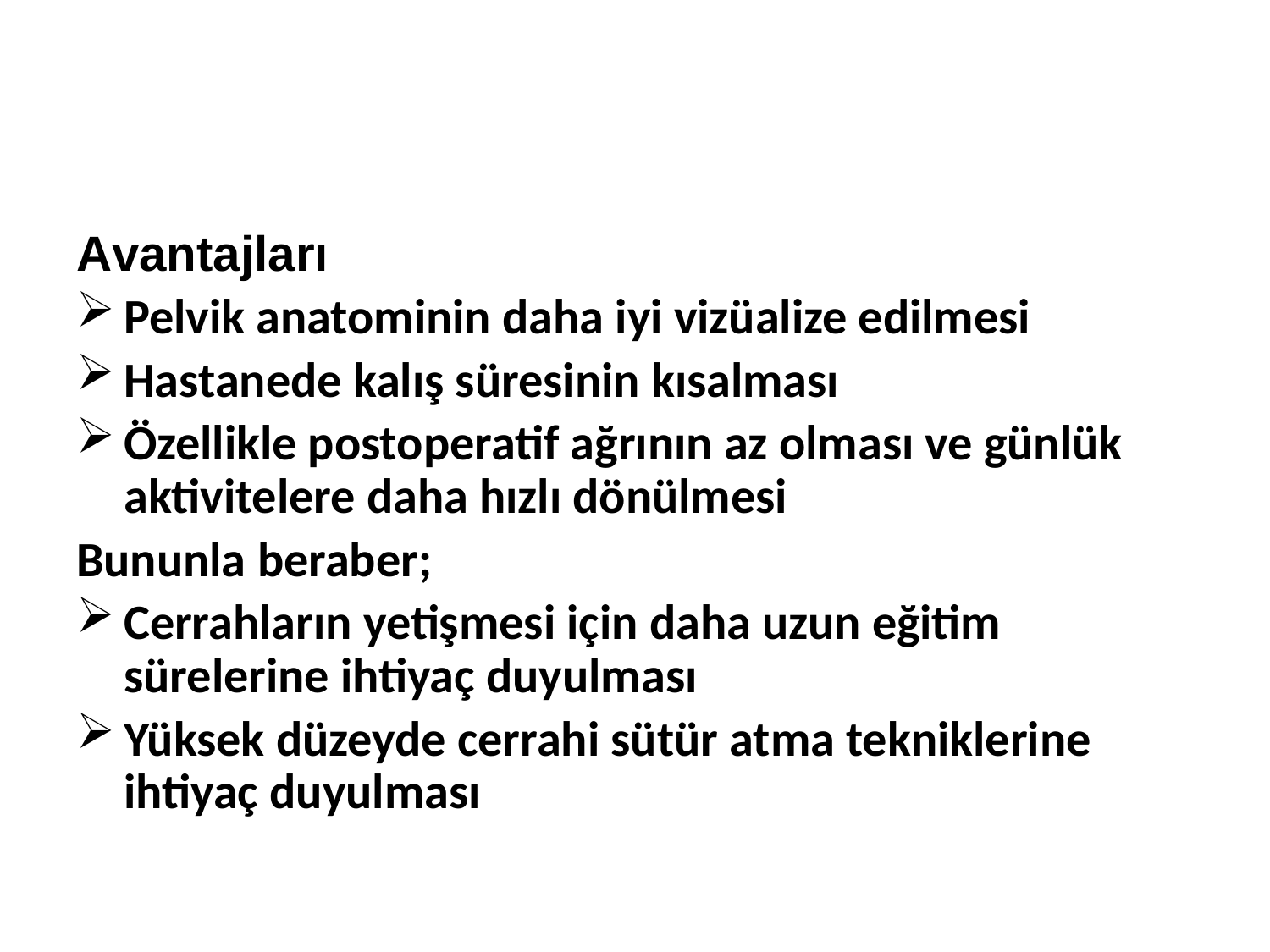

#
Avantajları
Pelvik anatominin daha iyi vizüalize edilmesi
Hastanede kalış süresinin kısalması
Özellikle postoperatif ağrının az olması ve günlük aktivitelere daha hızlı dönülmesi
Bununla beraber;
Cerrahların yetişmesi için daha uzun eğitim sürelerine ihtiyaç duyulması
Yüksek düzeyde cerrahi sütür atma tekniklerine ihtiyaç duyulması